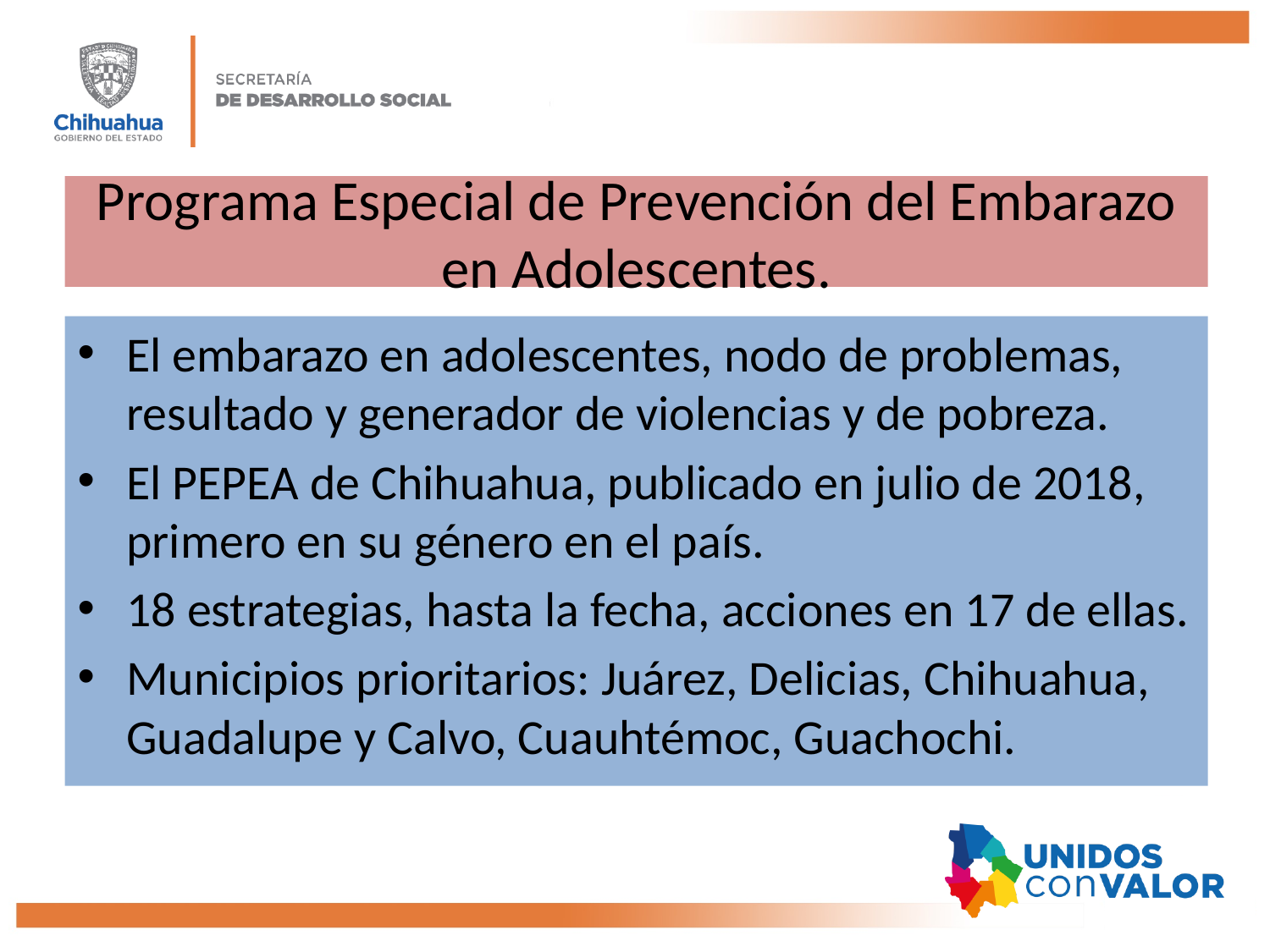

# Programa Especial de Prevención del Embarazo en Adolescentes.
El embarazo en adolescentes, nodo de problemas, resultado y generador de violencias y de pobreza.
El PEPEA de Chihuahua, publicado en julio de 2018, primero en su género en el país.
18 estrategias, hasta la fecha, acciones en 17 de ellas.
Municipios prioritarios: Juárez, Delicias, Chihuahua, Guadalupe y Calvo, Cuauhtémoc, Guachochi.